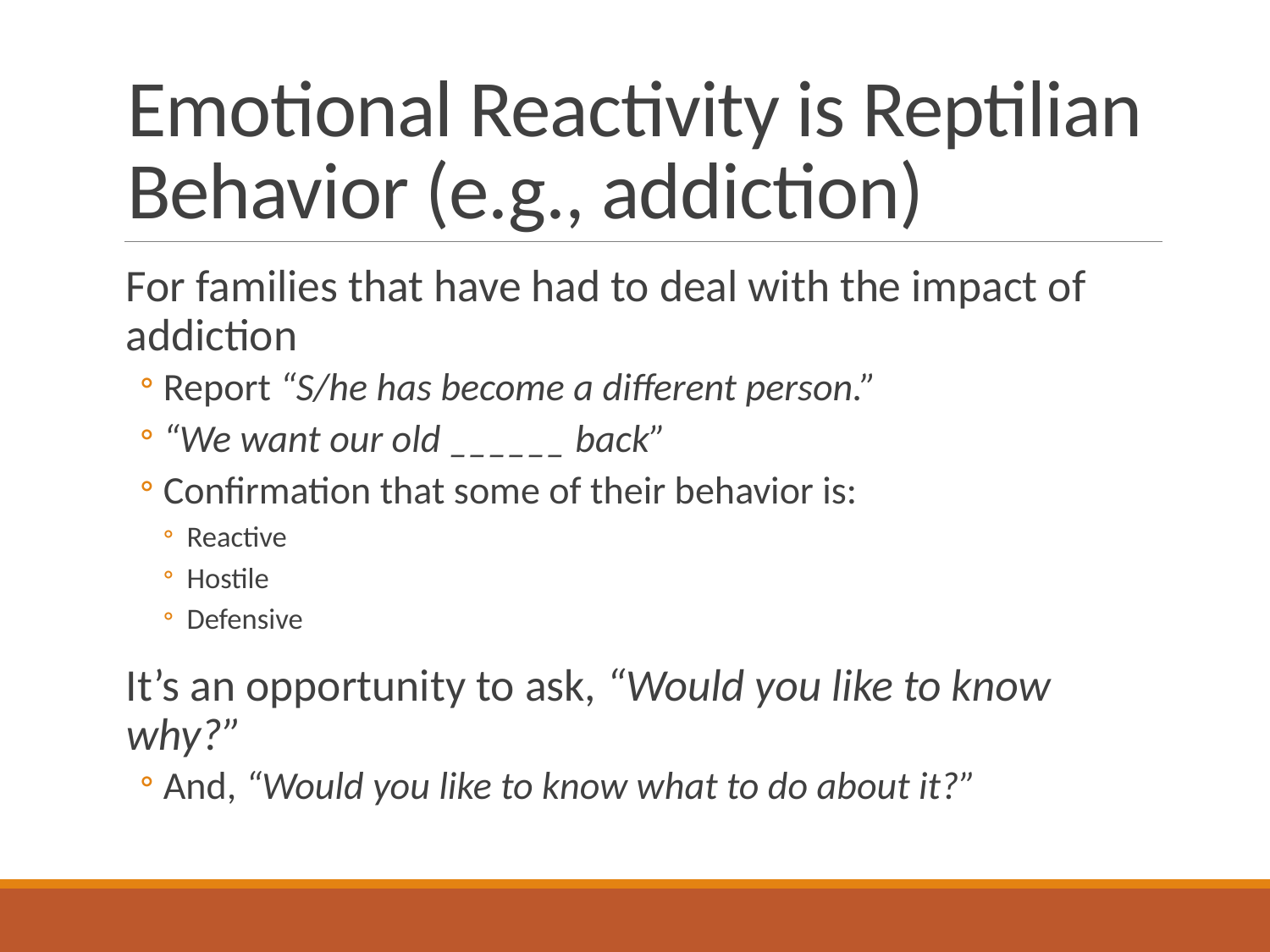

# Emotional Reactivity is Reptilian Behavior (e.g., addiction)
For families that have had to deal with the impact of addiction
Report “S/he has become a different person.”
“We want our old ______ back”
Confirmation that some of their behavior is:
Reactive
Hostile
Defensive
It’s an opportunity to ask, “Would you like to know why?”
And, “Would you like to know what to do about it?”